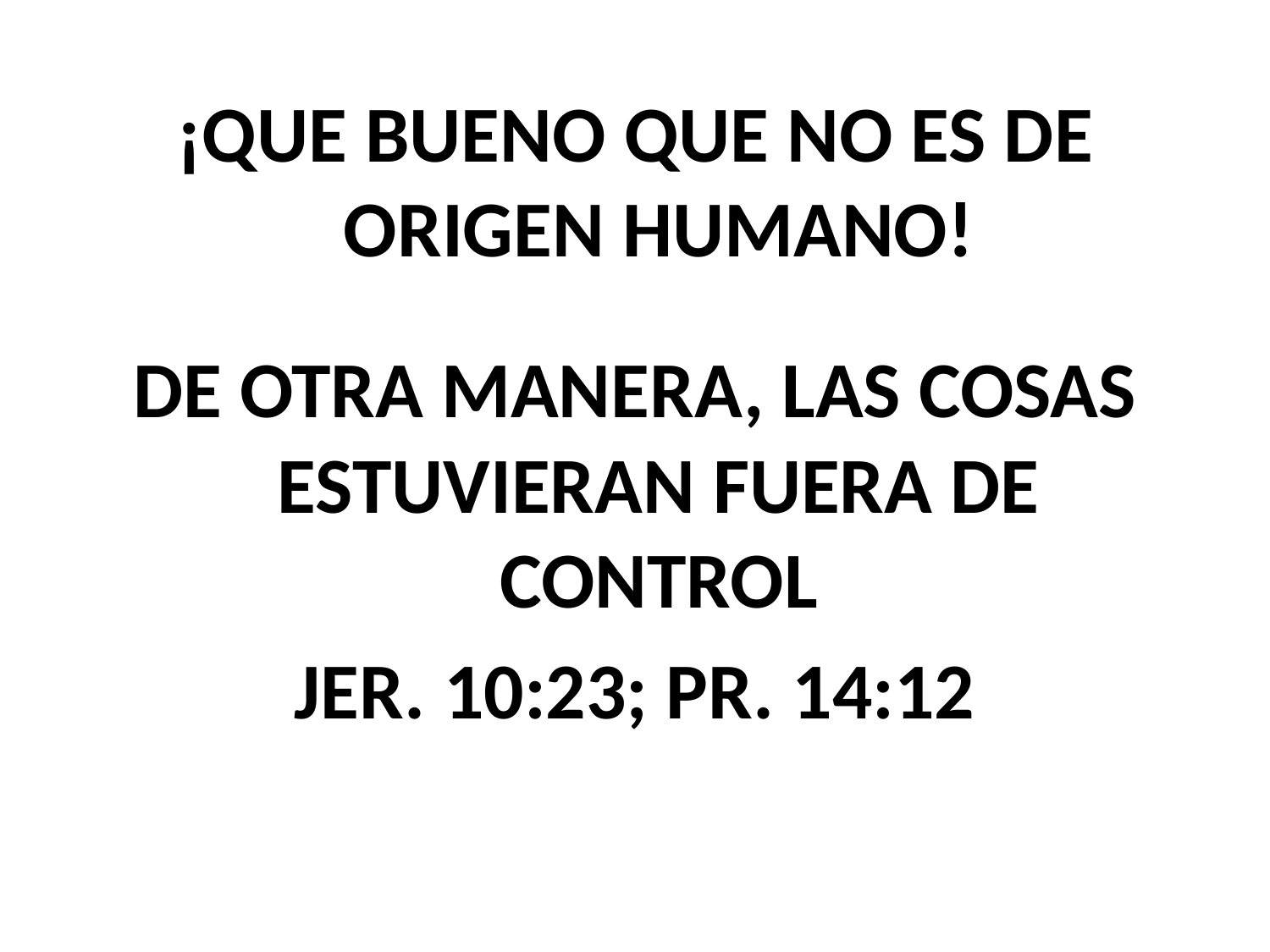

¡QUE BUENO QUE NO ES DE ORIGEN HUMANO!

DE OTRA MANERA, LAS COSAS ESTUVIERAN FUERA DE CONTROL
JER. 10:23; PR. 14:12